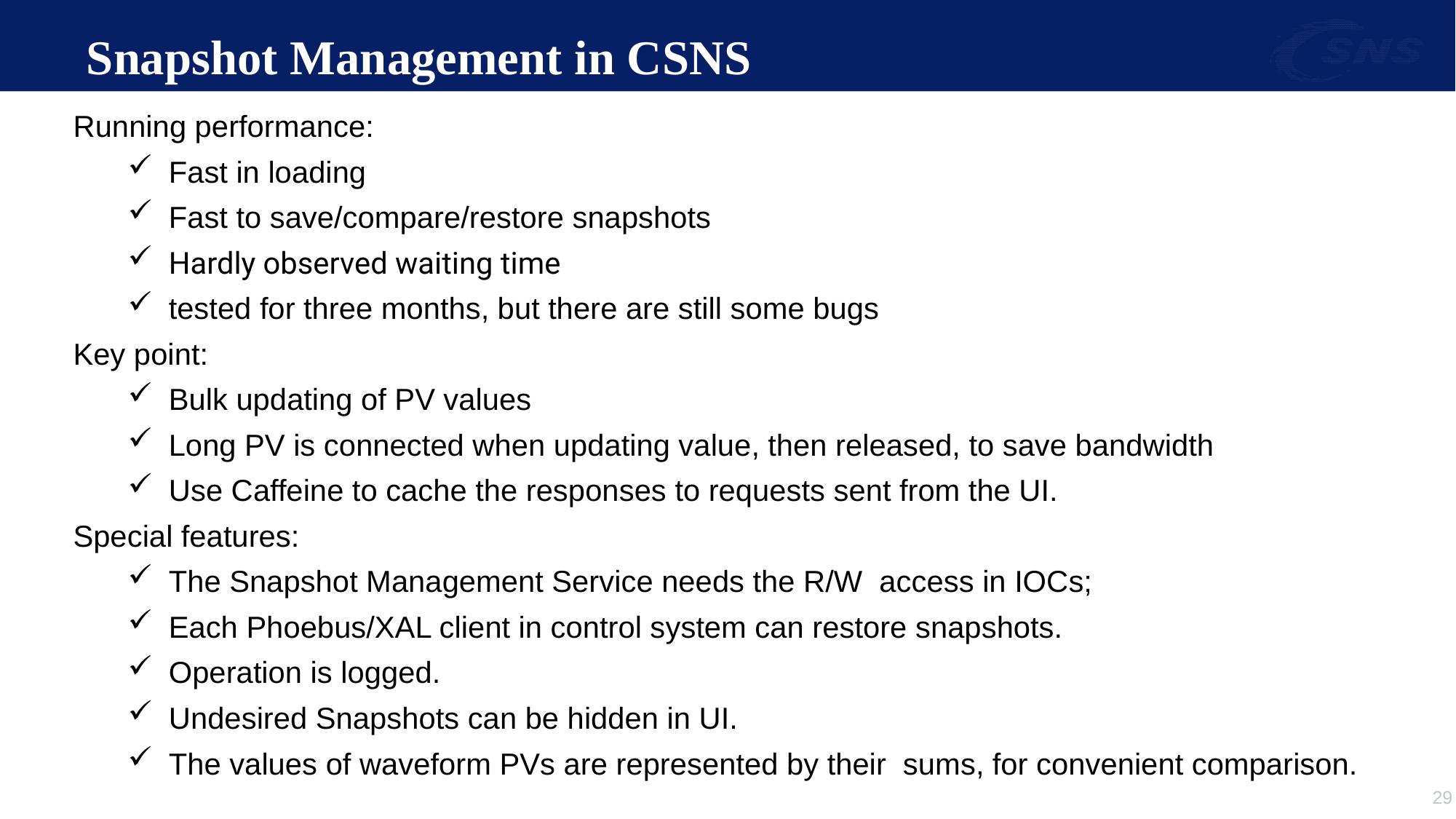

# Snapshot Management in CSNS
Running performance:
Fast in loading
Fast to save/compare/restore snapshots
Hardly observed waiting time
tested for three months, but there are still some bugs
Key point:
Bulk updating of PV values
Long PV is connected when updating value, then released, to save bandwidth
Use Caffeine to cache the responses to requests sent from the UI.
Special features:
The Snapshot Management Service needs the R/W  access in IOCs;
Each Phoebus/XAL client in control system can restore snapshots.
Operation is logged.
Undesired Snapshots can be hidden in UI.
The values of waveform PVs are represented by their  sums, for convenient comparison.